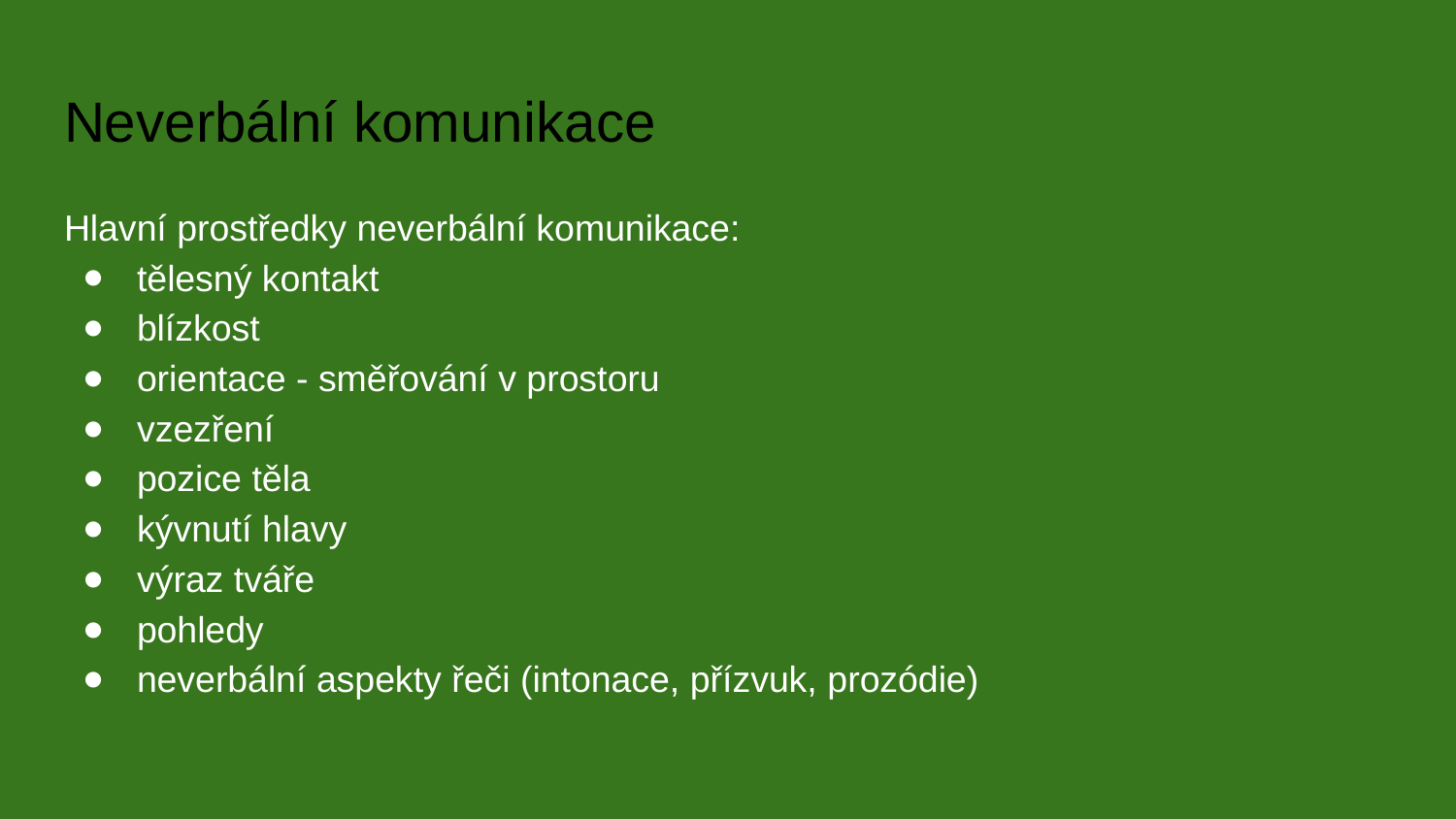

# Neverbální komunikace
Hlavní prostředky neverbální komunikace:
tělesný kontakt
blízkost
orientace - směřování v prostoru
vzezření
pozice těla
kývnutí hlavy
výraz tváře
pohledy
neverbální aspekty řeči (intonace, přízvuk, prozódie)